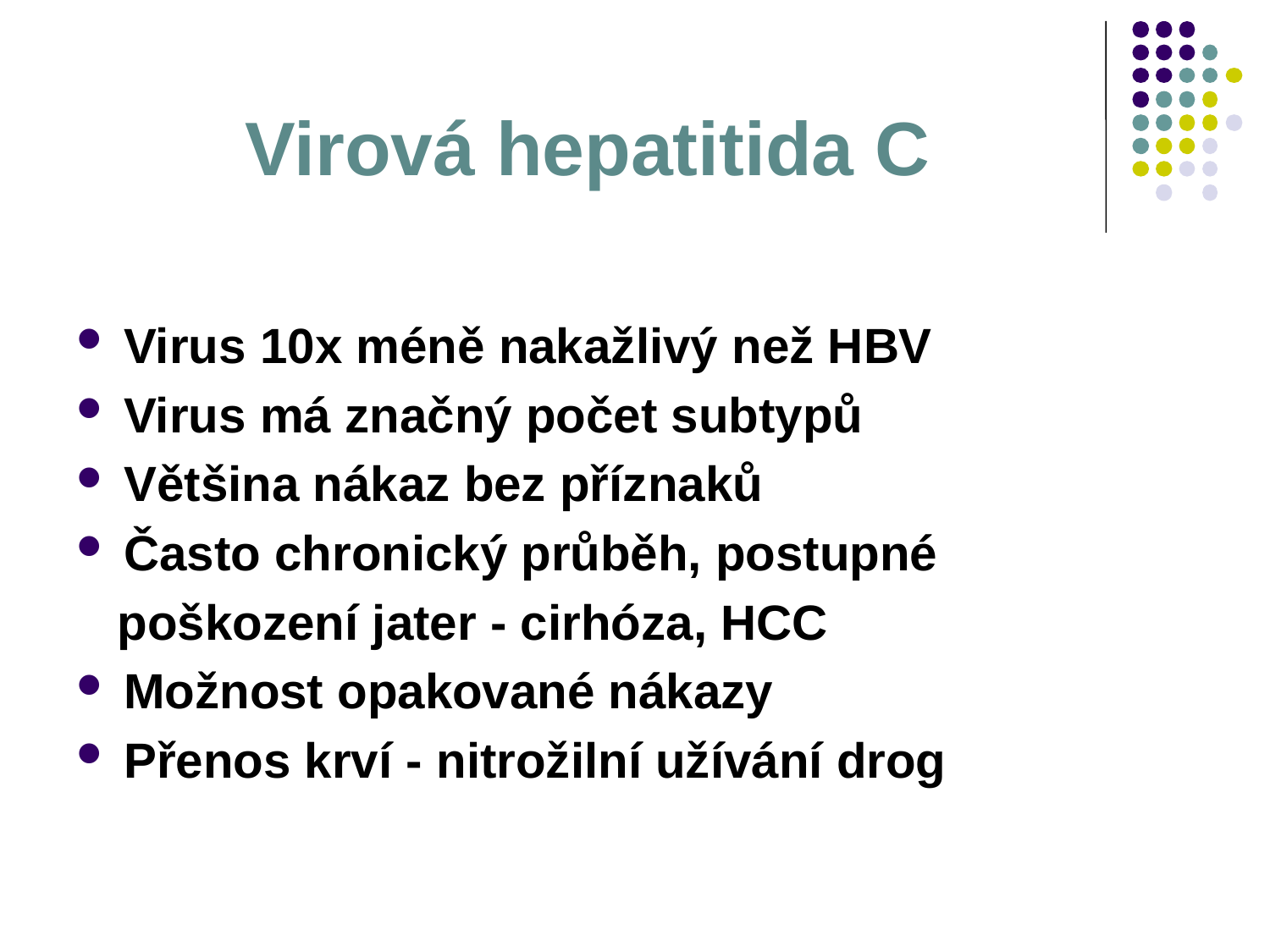

# Virová hepatitida C

Virus 10x méně nakažlivý než HBV
Virus má značný počet subtypů
Většina nákaz bez příznaků
Často chronický průběh, postupné
   poškození jater - cirhóza, HCC
Možnost opakované nákazy
Přenos krví - nitrožilní užívání drog